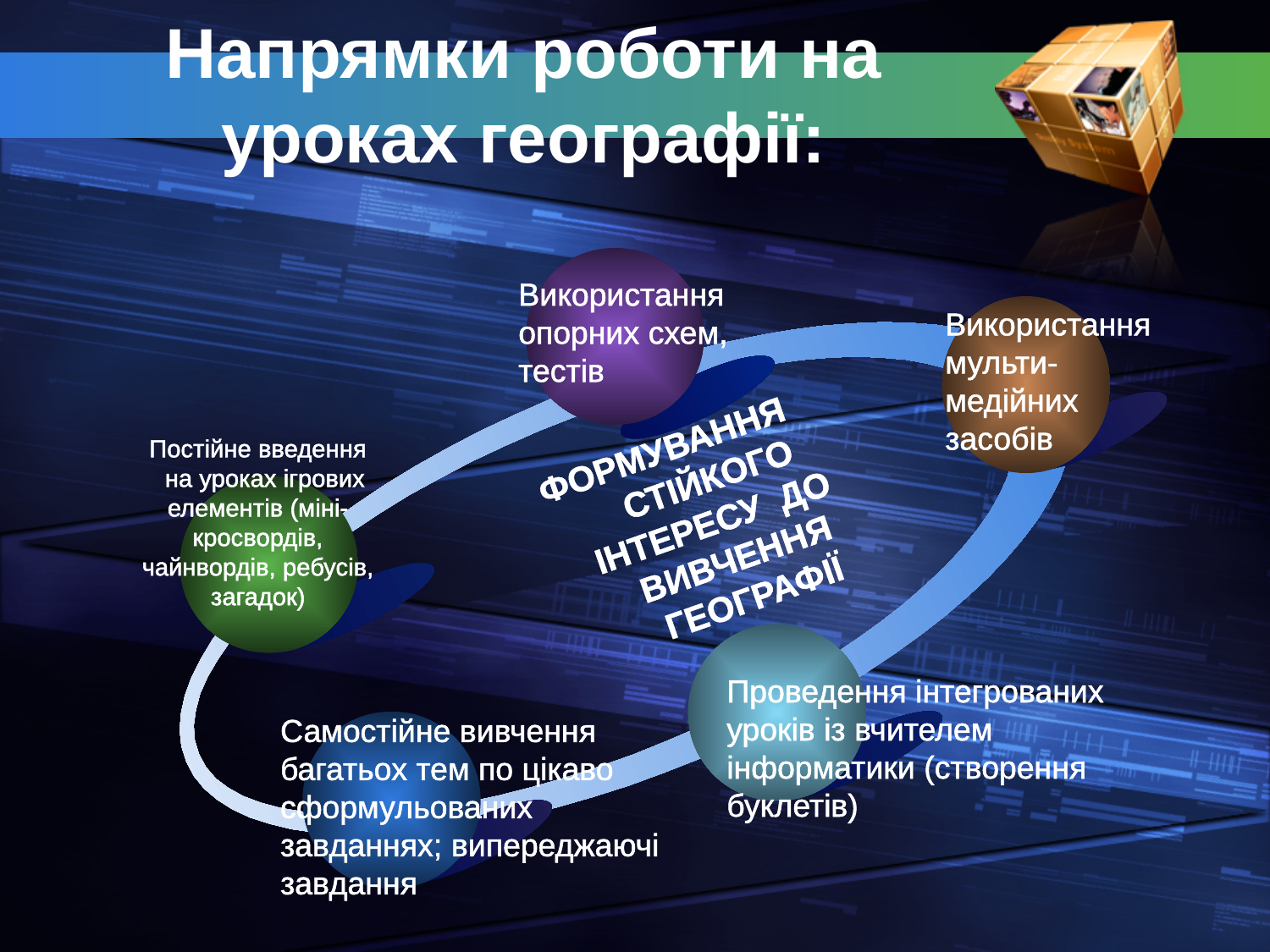

# Напрямки роботи на уроках географії:

Використання опорних схем, тестів

Використання мульти-медійних засобів

Постійне введення
  на уроках ігрових елементів (міні-кросвордів, чайнвордів, ребусів, загадок)

Проведення інтегрованих уроків із вчителем інформатики (створення буклетів)

ФОРМУВАННЯ
       СТІЙКОГО
     ІНТЕРЕСУ  ДО
       ВИВЧЕННЯ
        ГЕОГРАФІЇ
Самостійне вивчення багатьох тем по цікаво сформульованих завданнях; випереджаючі завдання